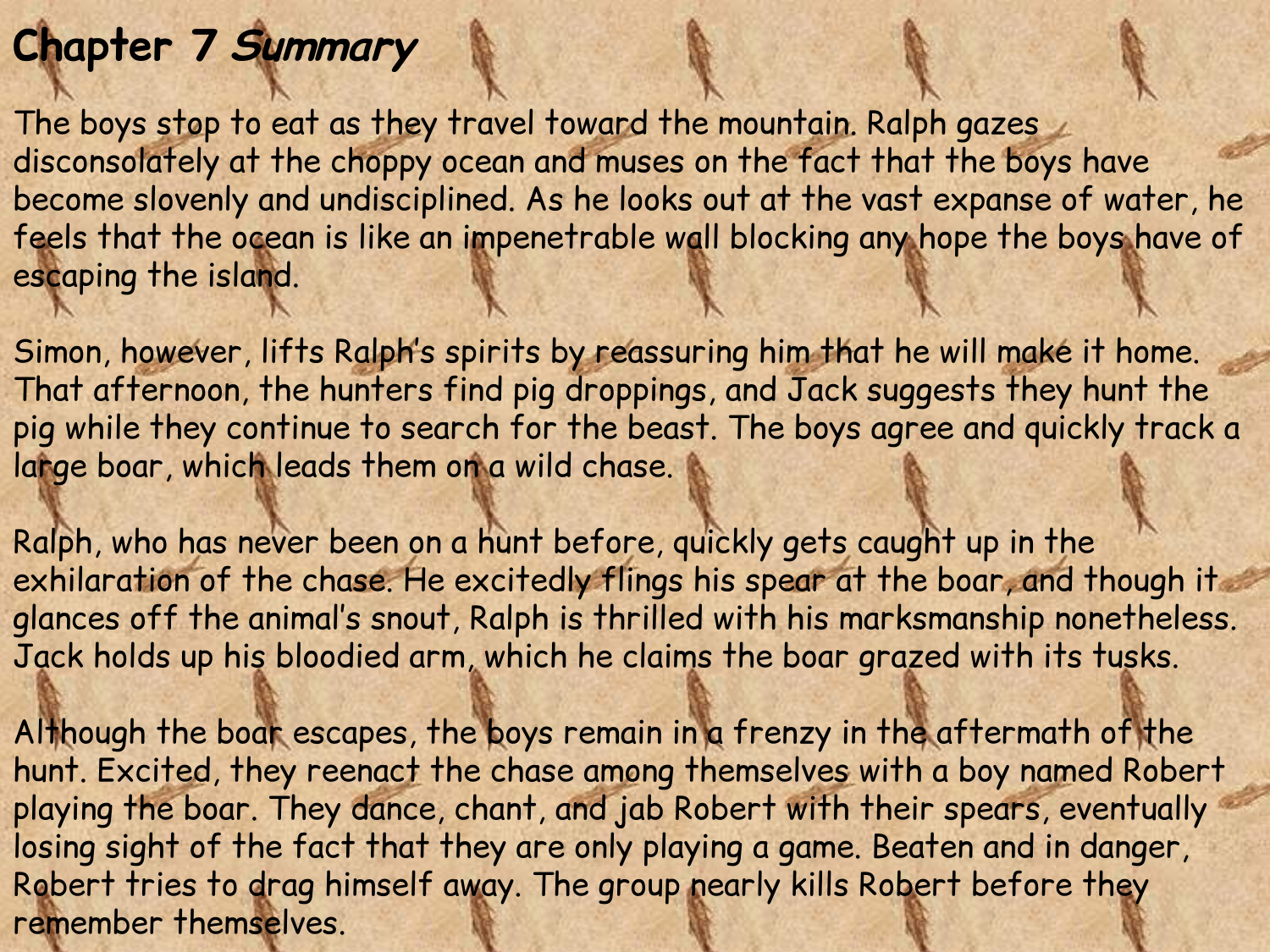

Chapter 7 Summary

The boys stop to eat as they travel toward the mountain. Ralph gazes disconsolately at the choppy ocean and muses on the fact that the boys have become slovenly and undisciplined. As he looks out at the vast expanse of water, he feels that the ocean is like an impenetrable wall blocking any hope the boys have of escaping the island.

Simon, however, lifts Ralph’s spirits by reassuring him that he will make it home.
That afternoon, the hunters find pig droppings, and Jack suggests they hunt the pig while they continue to search for the beast. The boys agree and quickly track a large boar, which leads them on a wild chase.

Ralph, who has never been on a hunt before, quickly gets caught up in the exhilaration of the chase. He excitedly flings his spear at the boar, and though it glances off the animal’s snout, Ralph is thrilled with his marksmanship nonetheless. Jack holds up his bloodied arm, which he claims the boar grazed with its tusks.

Although the boar escapes, the boys remain in a frenzy in the aftermath of the hunt. Excited, they reenact the chase among themselves with a boy named Robert playing the boar. They dance, chant, and jab Robert with their spears, eventually losing sight of the fact that they are only playing a game. Beaten and in danger, Robert tries to drag himself away. The group nearly kills Robert before they remember themselves.